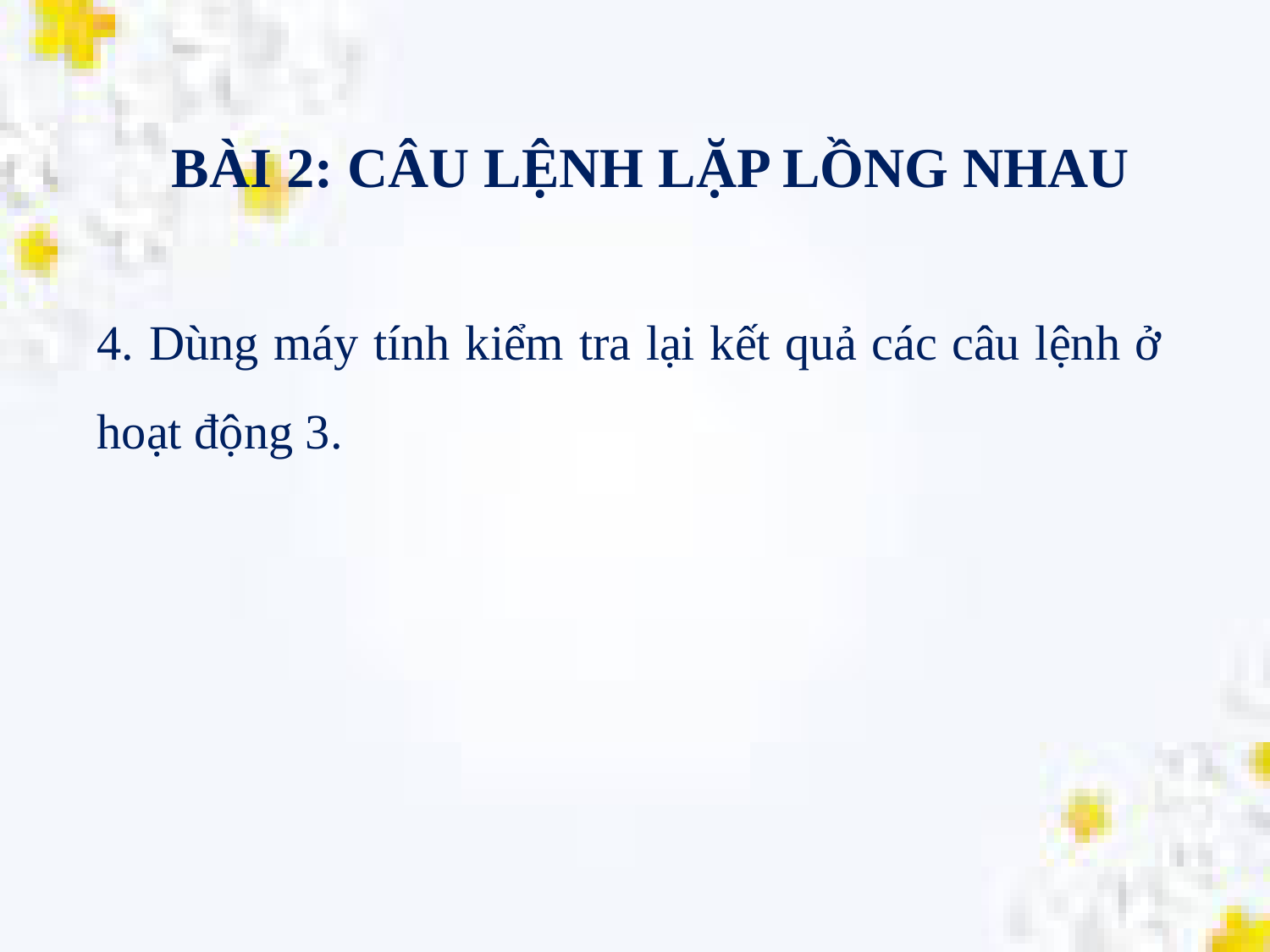

BÀI 2: CÂU LỆNH LẶP LỒNG NHAU
4. Dùng máy tính kiểm tra lại kết quả các câu lệnh ở hoạt động 3.